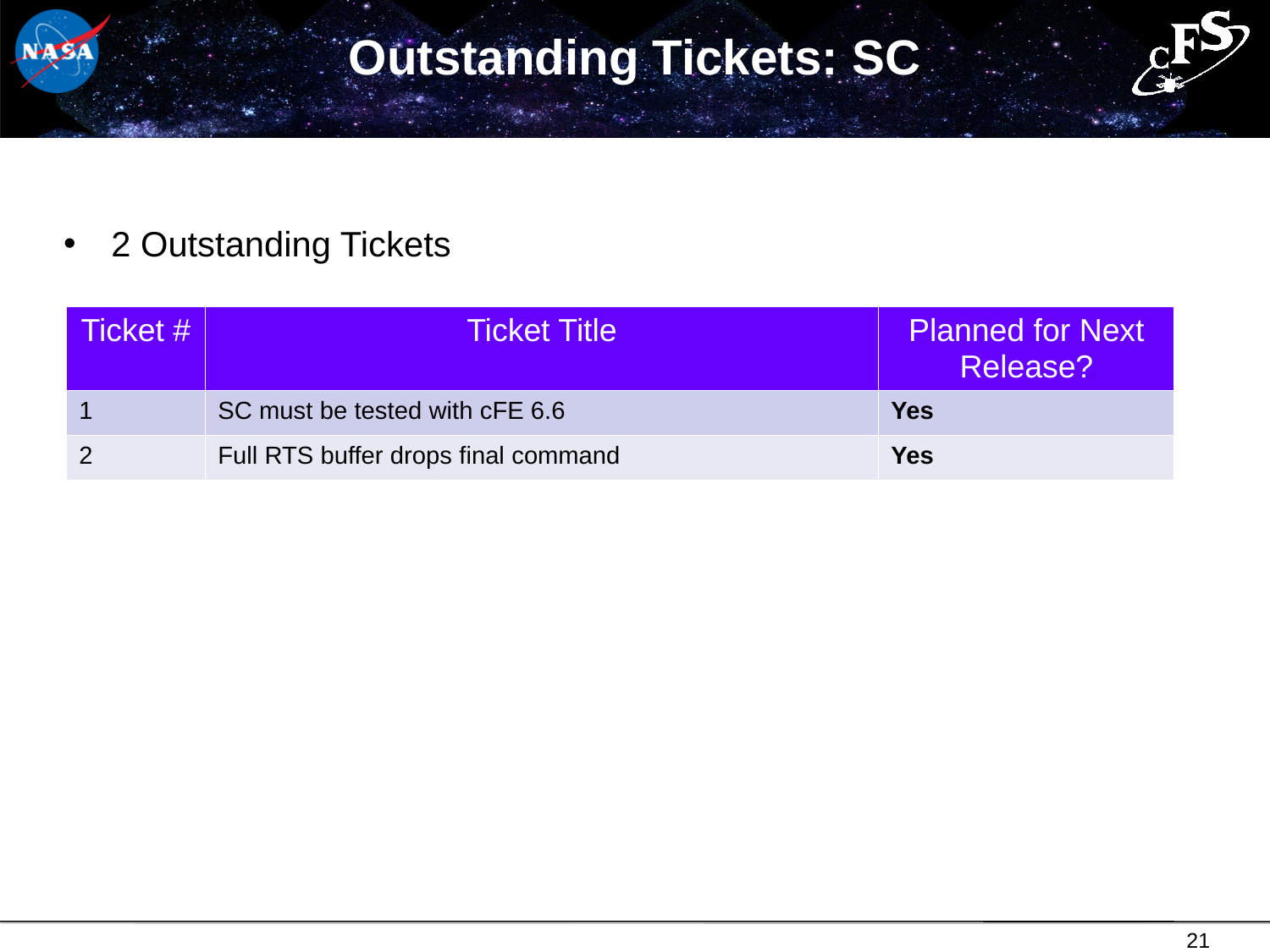

# Outstanding Tickets: SC
2 Outstanding Tickets
| Ticket # | Ticket Title | Planned for Next Release? |
| --- | --- | --- |
| 1 | SC must be tested with cFE 6.6 | Yes |
| 2 | Full RTS buffer drops final command | Yes |